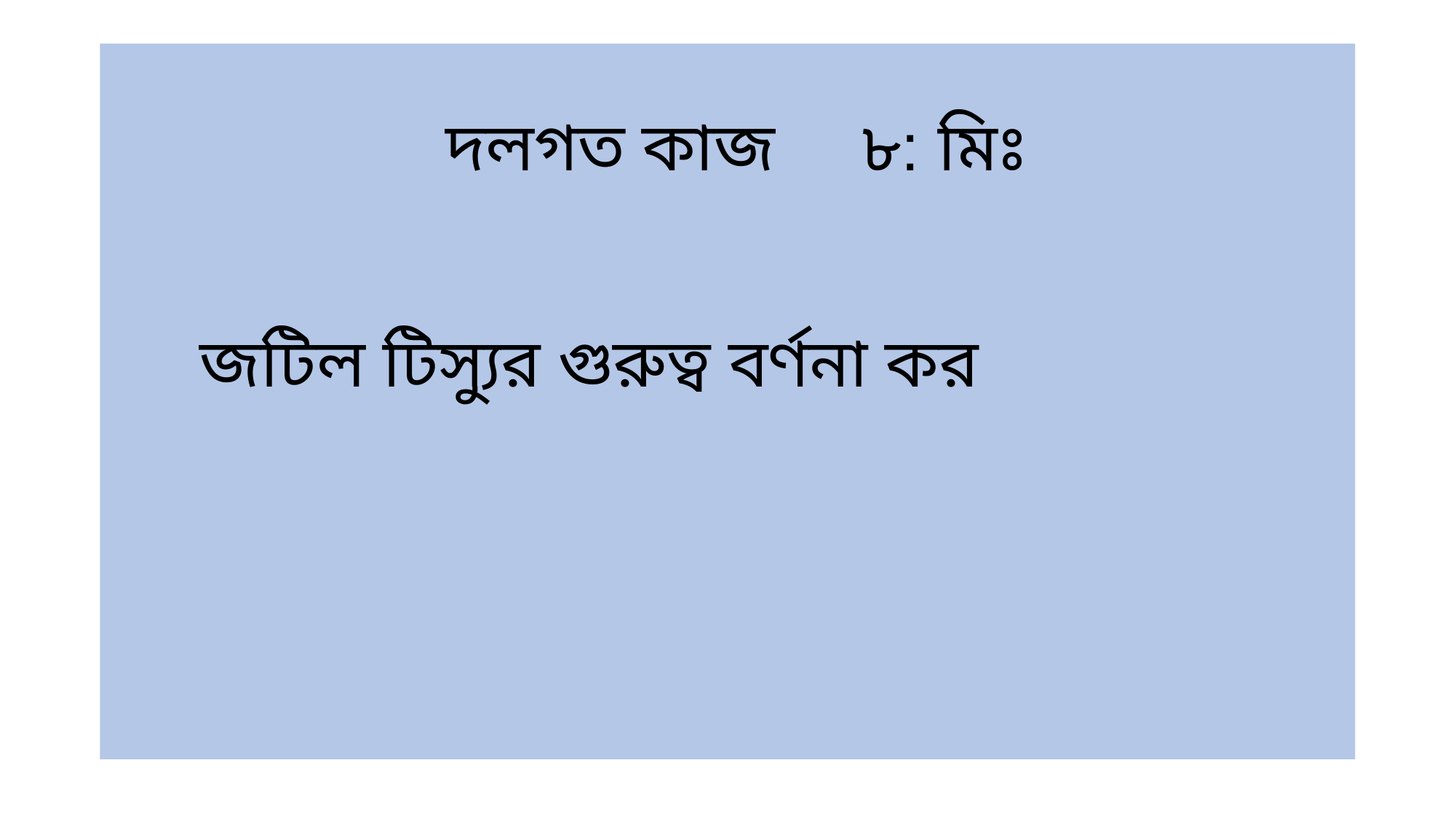

# দলগত কাজ     ৮: মিঃ জটিল টিস্যুর গুরুত্ব বর্ণনা কর